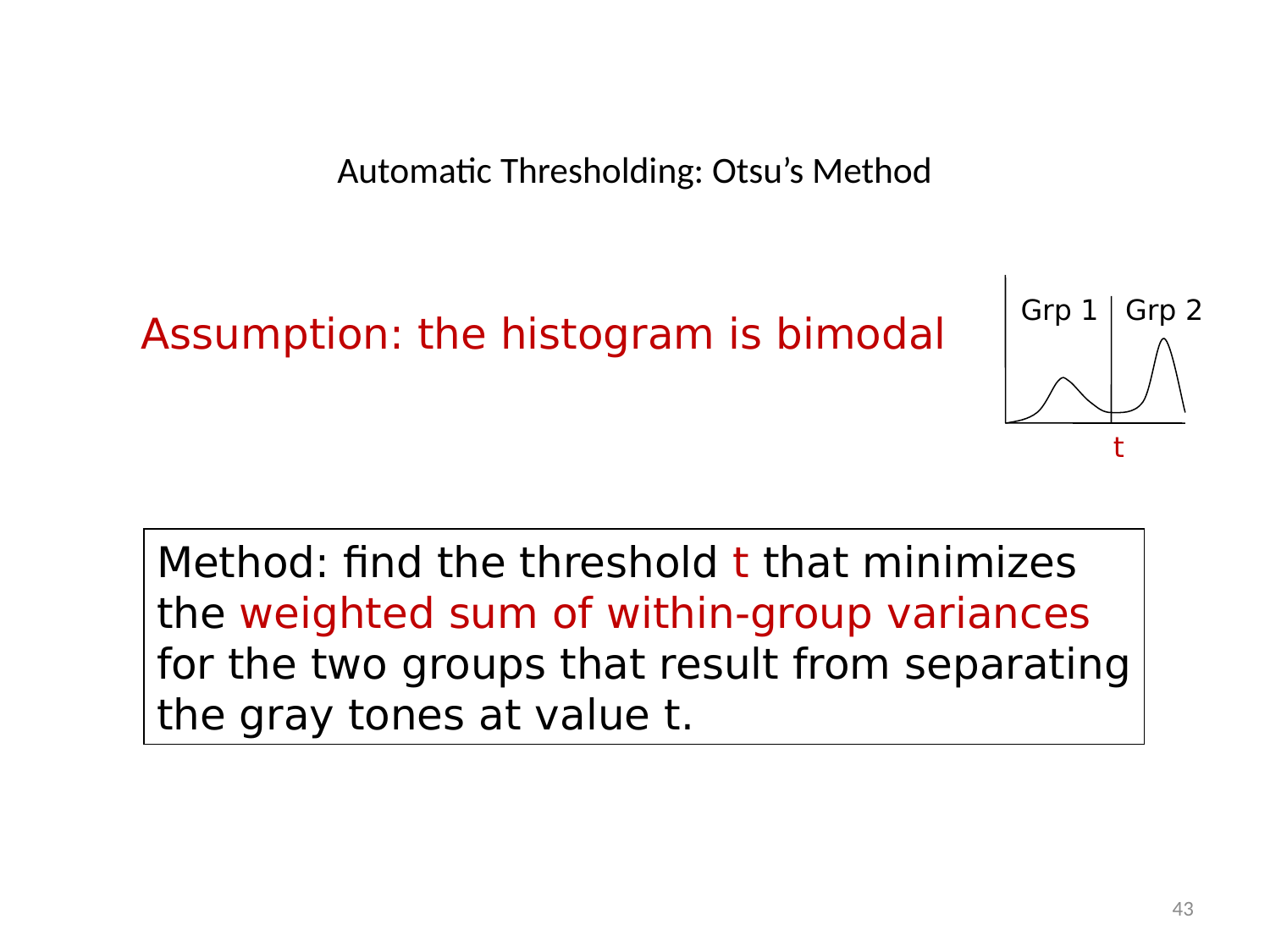

# Automatic Thresholding: Otsu’s Method

Grp 1   Grp 2

Assumption: the histogram is bimodal

t
Method: find the threshold t that minimizes
the weighted sum of within-group variances
for the two groups that result from separating
the gray tones at value t.
43